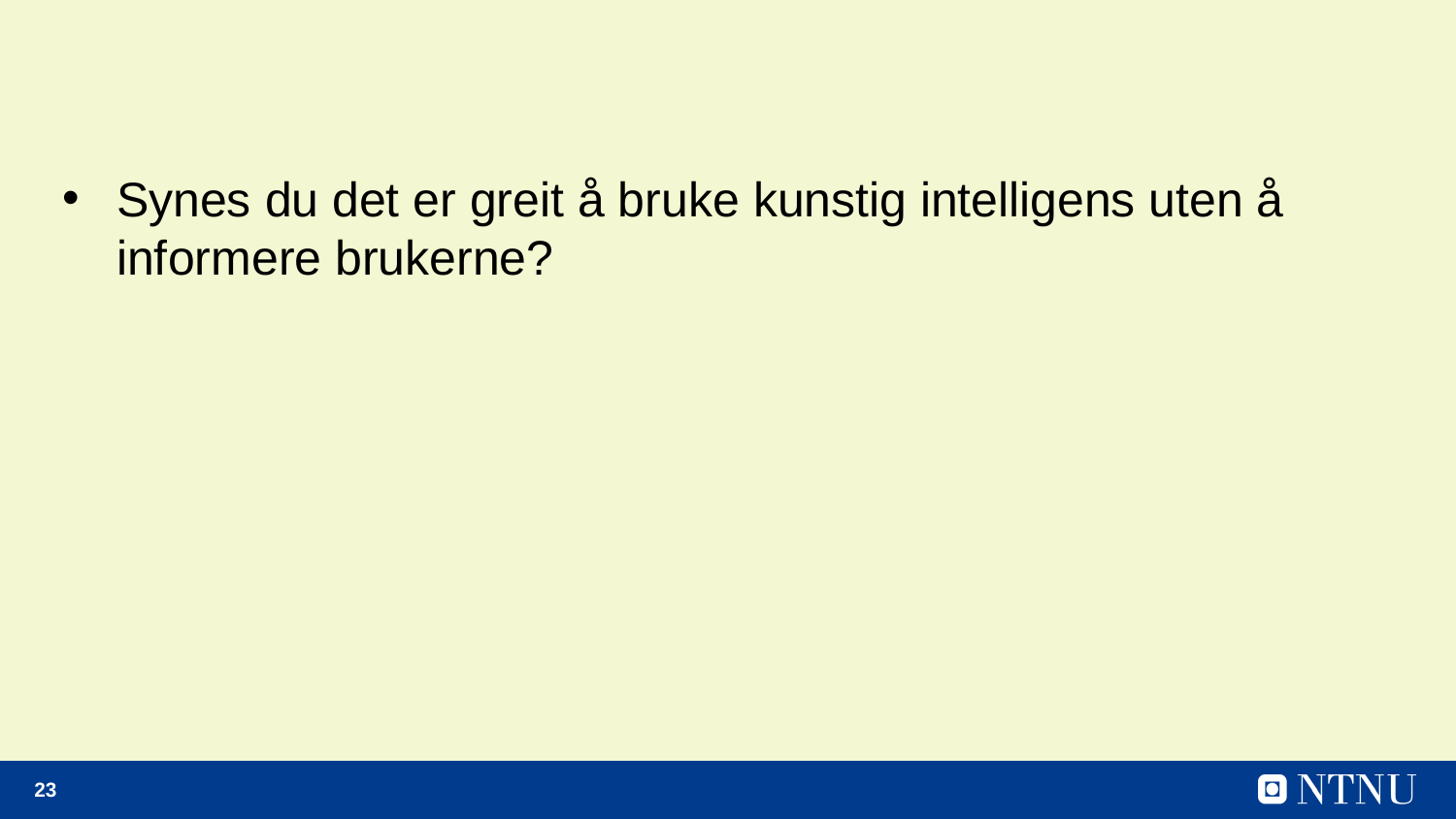

#
Synes du det er greit å bruke kunstig intelligens uten å informere brukerne?